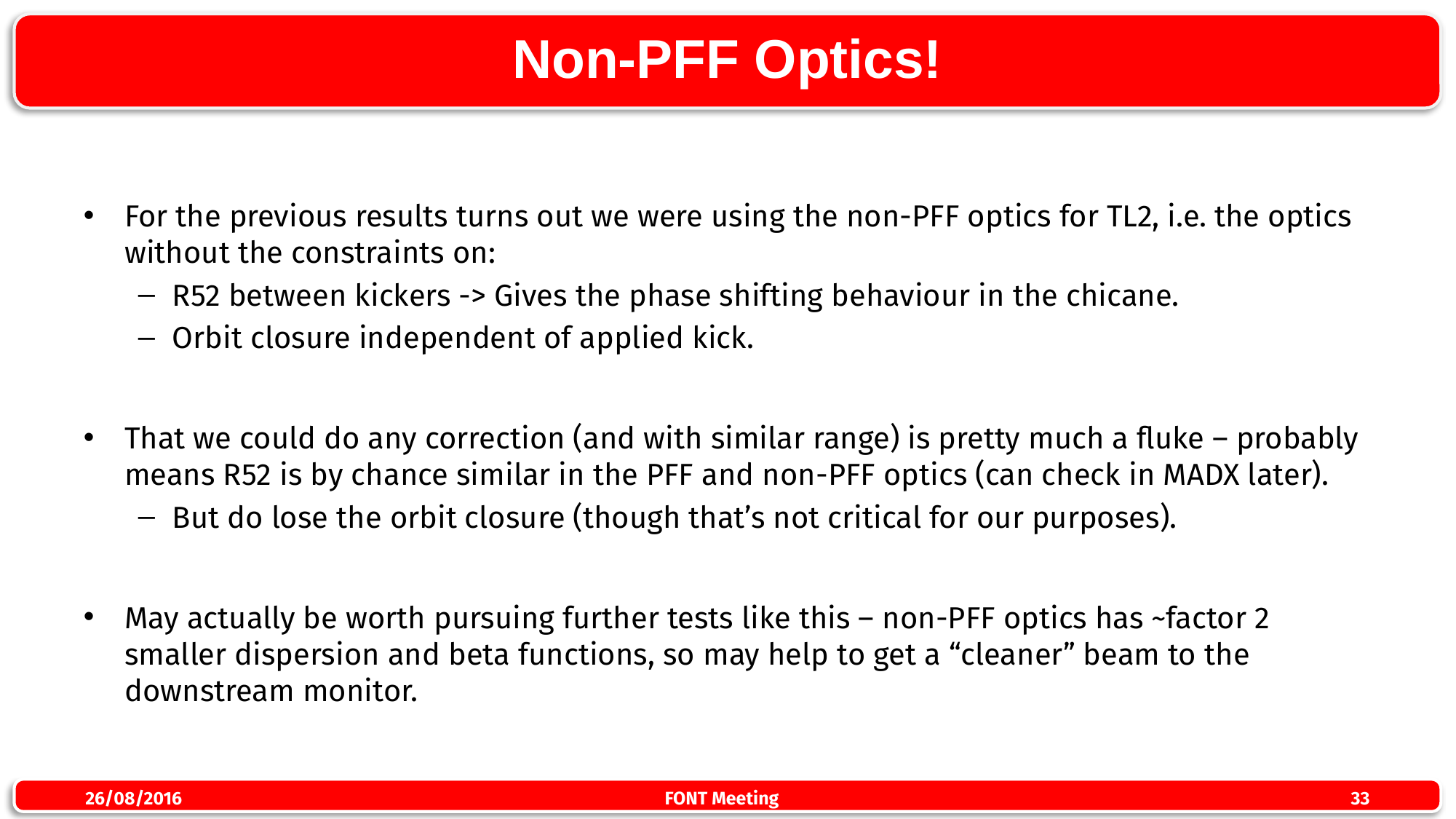

# Non-PFF Optics!
For the previous results turns out we were using the non-PFF optics for TL2, i.e. the optics without the constraints on:
R52 between kickers -> Gives the phase shifting behaviour in the chicane.
Orbit closure independent of applied kick.

That we could do any correction (and with similar range) is pretty much a fluke – probably means R52 is by chance similar in the PFF and non-PFF optics (can check in MADX later).
But do lose the orbit closure (though that’s not critical for our purposes).

May actually be worth pursuing further tests like this – non-PFF optics has ~factor 2 smaller dispersion and beta functions, so may help to get a “cleaner” beam to the downstream monitor.

FONT Meeting
26/08/2016
33